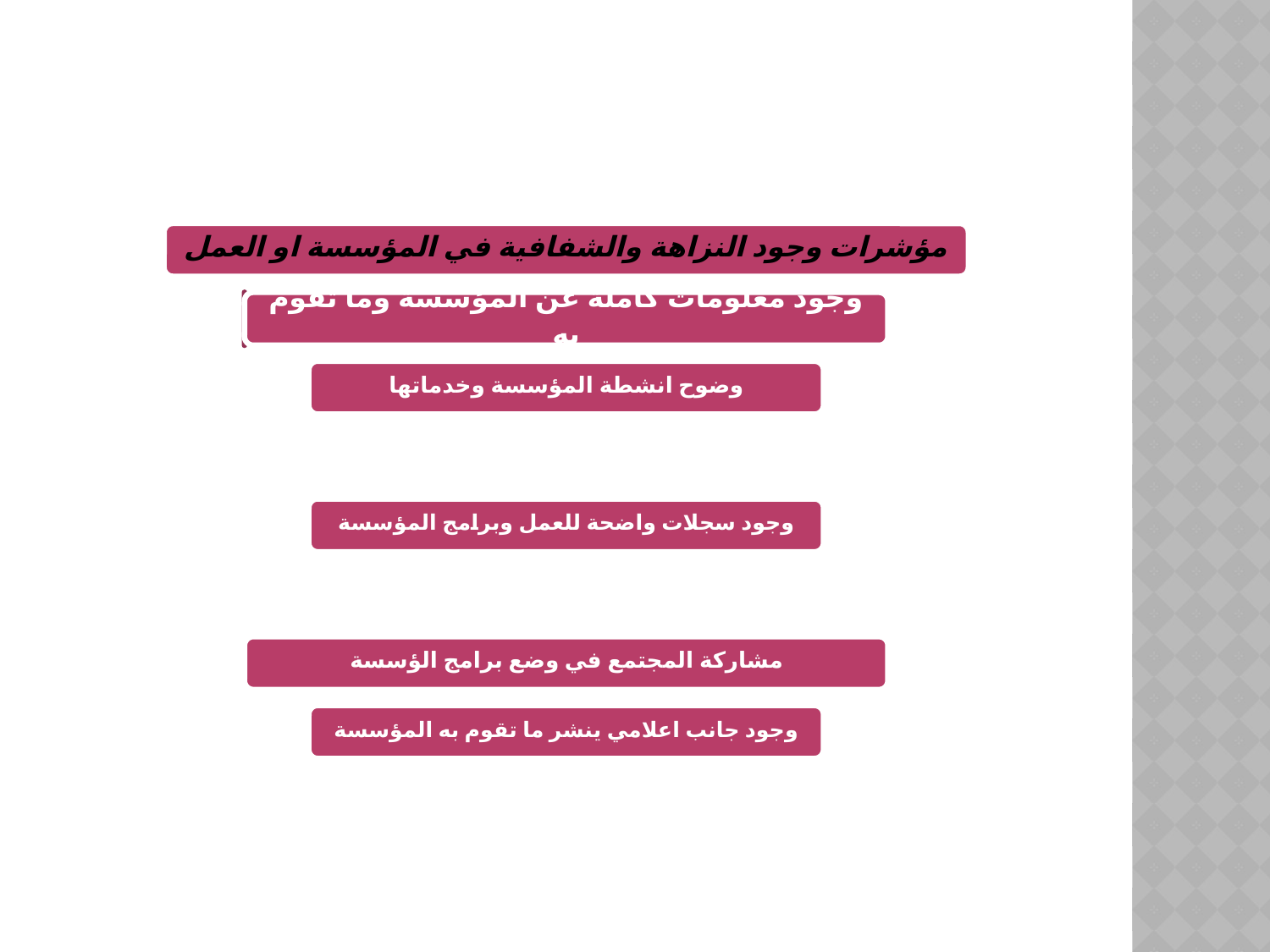

#
مؤشرات وجود النزاهة والشفافية في المؤسسة او العمل
وجود معلومات كاملة عن المؤسسة وما تقوم به
وضوح انشطة المؤسسة وخدماتها
مشاركة المجتمع في وضع برامج الؤسسة